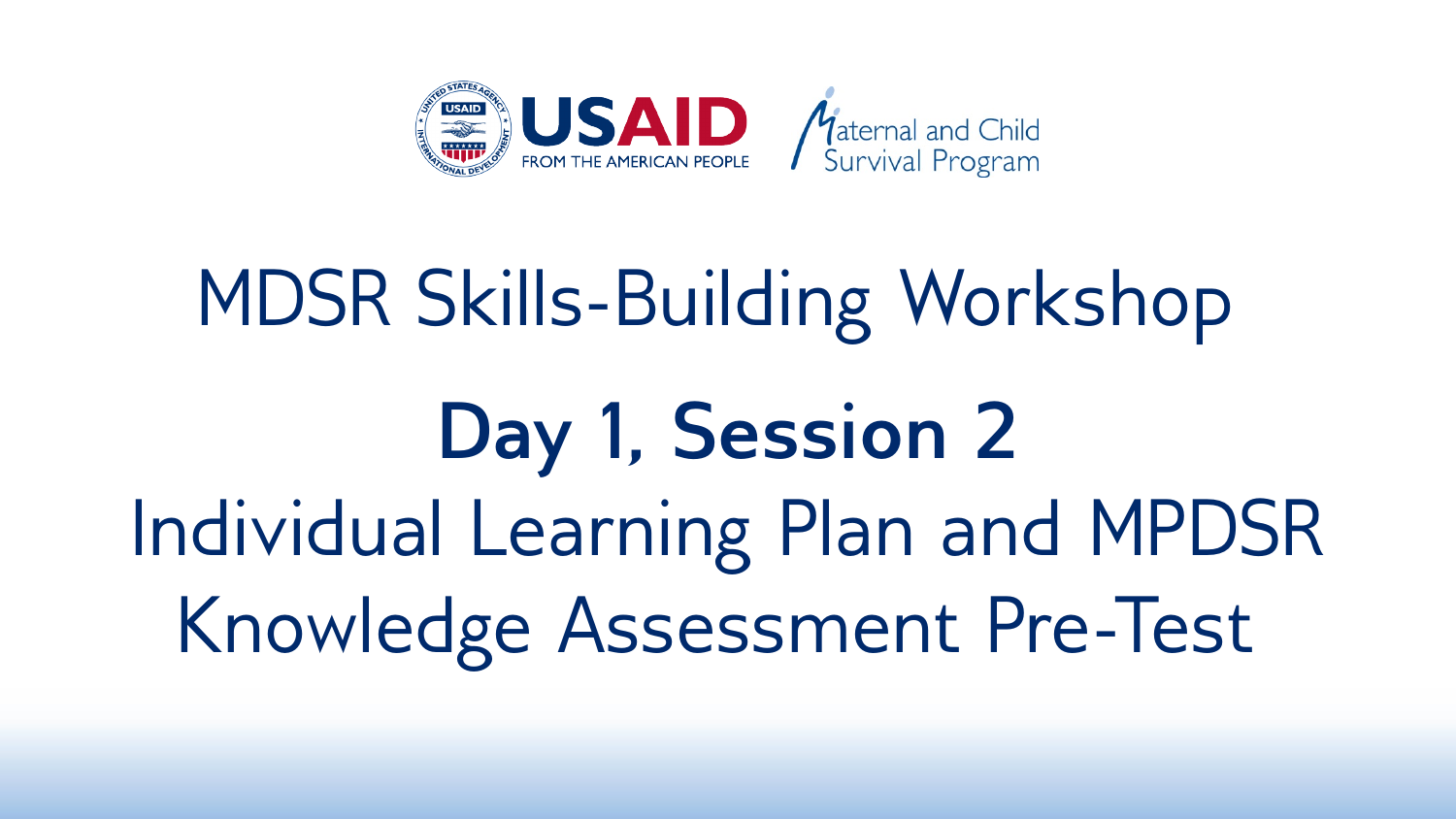

MDSR Skills-Building Workshop
# Day 1, Session 2 Individual Learning Plan and MPDSR Knowledge Assessment Pre-Test